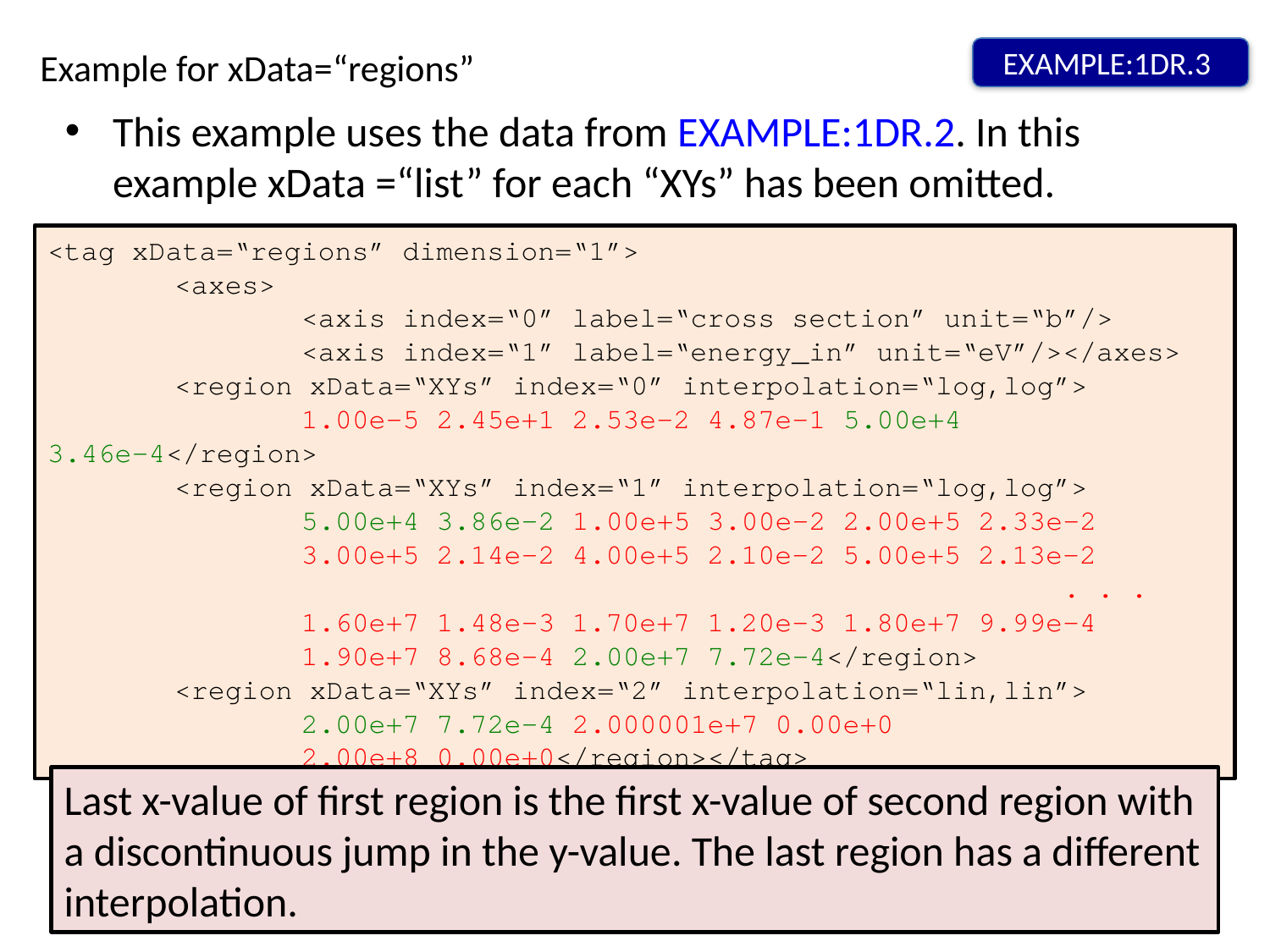

EXAMPLE:1DR.3
# Example for xData=“regions”
This example uses the data from EXAMPLE:1DR.2. In this example xData =“list” for each “XYs” has been omitted.
<tag xData=“regions” dimension=“1”>
	<axes>
		<axis index=“0” label=“cross section” unit=“b”/>
		<axis index=“1” label=“energy_in” unit=“eV”/></axes>
	<region xData=“XYs” index=“0” interpolation=“log,log”>
		1.00e-5 2.45e+1 2.53e-2 4.87e-1 5.00e+4 3.46e-4</region>
	<region xData=“XYs” index=“1” interpolation=“log,log”>
		5.00e+4 3.86e-2 1.00e+5 3.00e-2 2.00e+5 2.33e-2
		3.00e+5 2.14e-2 4.00e+5 2.10e-2 5.00e+5 2.13e-2
								. . .
		1.60e+7 1.48e-3 1.70e+7 1.20e-3 1.80e+7 9.99e-4
		1.90e+7 8.68e-4 2.00e+7 7.72e-4</region>
	<region xData=“XYs” index=“2” interpolation=“lin,lin”>
		2.00e+7 7.72e-4 2.000001e+7 0.00e+0
		2.00e+8 0.00e+0</region></tag>
Last x-value of first region is the first x-value of second region with a discontinuous jump in the y-value. The last region has a different interpolation.